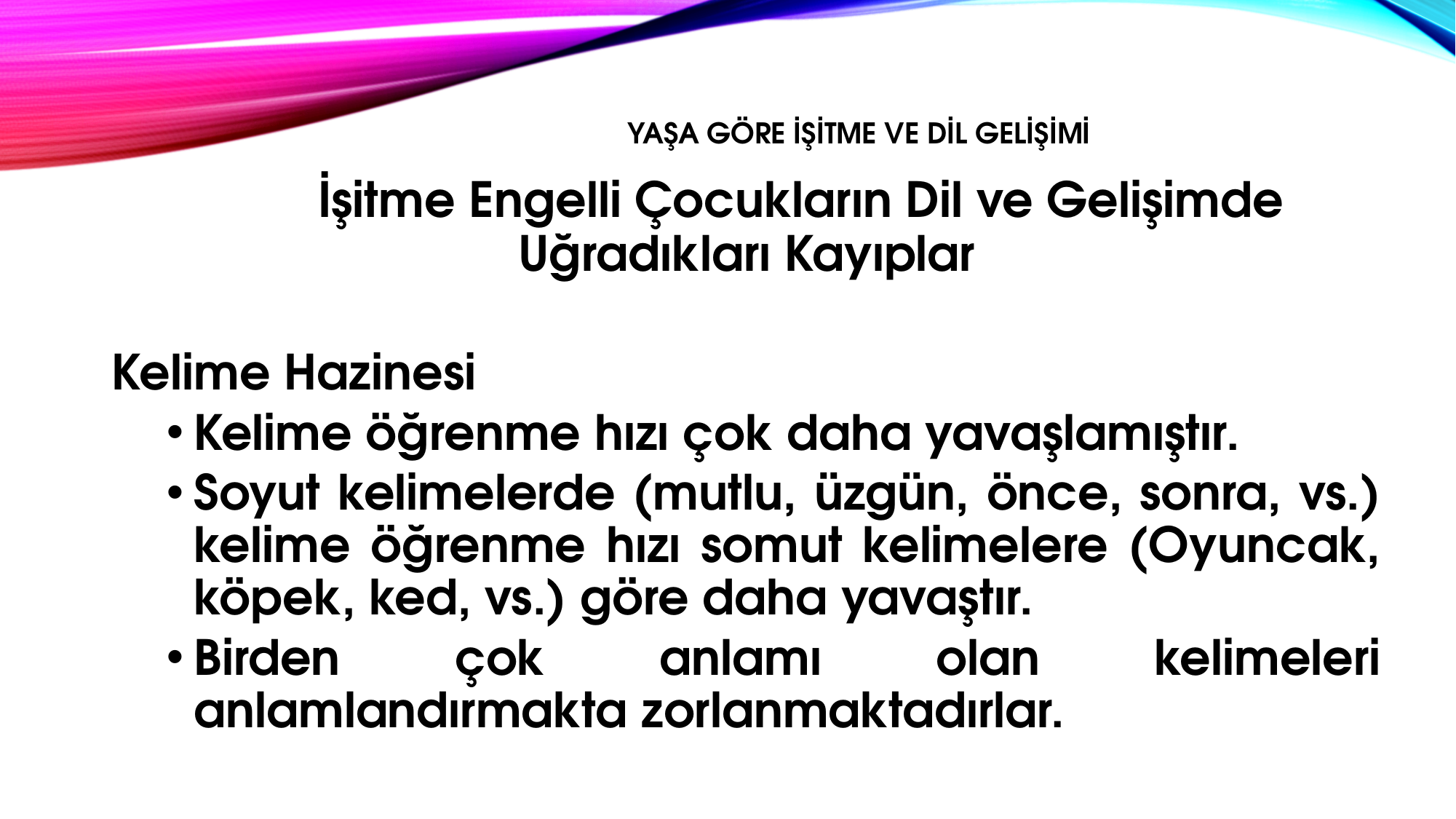

# Yaşa Göre İşitme ve dil gelişimi
	İşitme Engelli Çocukların Dil ve Gelişimde Uğradıkları Kayıplar

Kelime Hazinesi
Kelime öğrenme hızı çok daha yavaşlamıştır.
Soyut kelimelerde (mutlu, üzgün, önce, sonra, vs.) kelime öğrenme hızı somut kelimelere (Oyuncak, köpek, ked, vs.) göre daha yavaştır.
Birden çok anlamı olan kelimeleri anlamlandırmakta zorlanmaktadırlar.